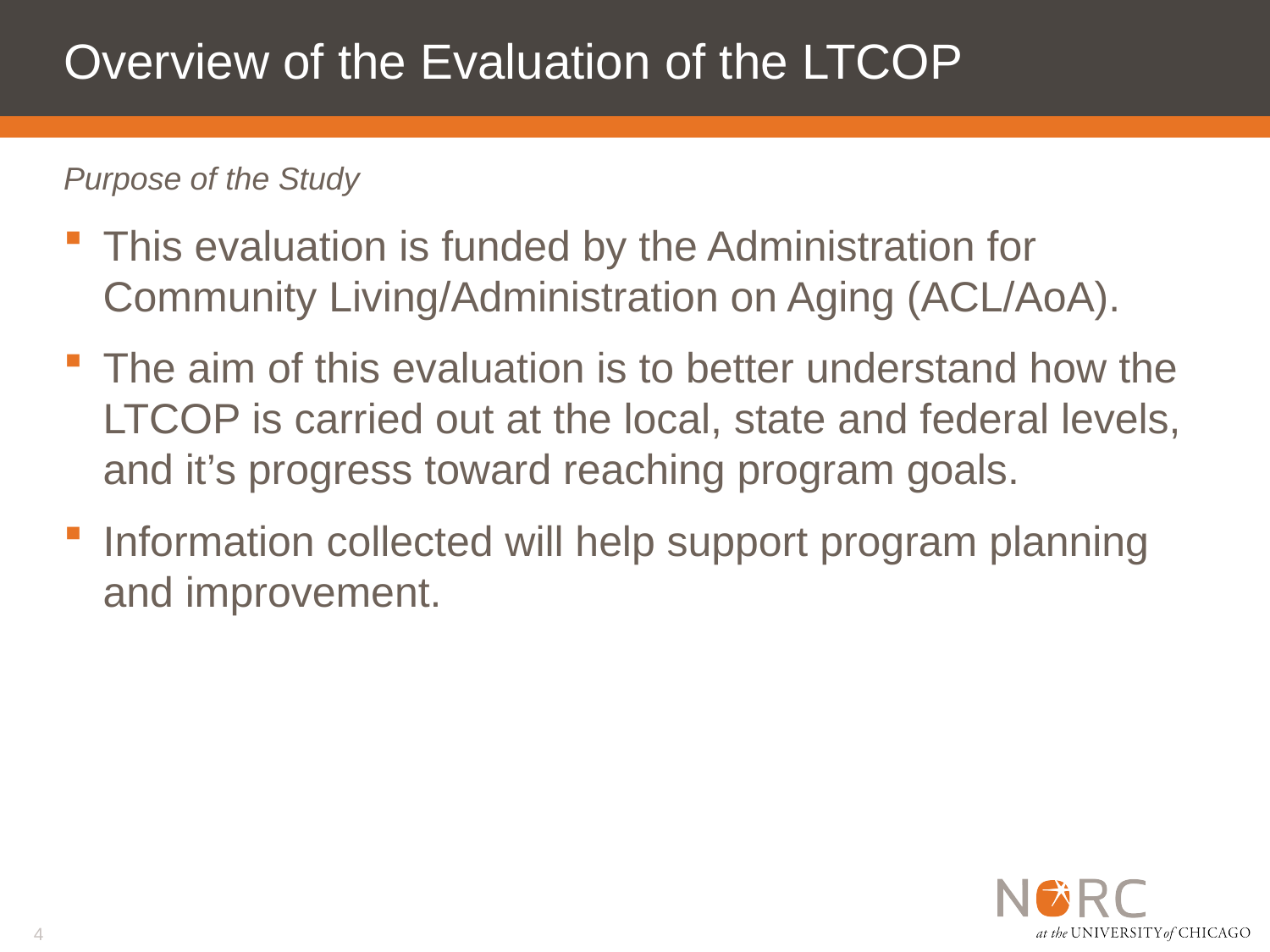

# Overview of the Evaluation of the LTCOP
Purpose of the Study
This evaluation is funded by the Administration for Community Living/Administration on Aging (ACL/AoA).
The aim of this evaluation is to better understand how the LTCOP is carried out at the local, state and federal levels, and it’s progress toward reaching program goals.
Information collected will help support program planning and improvement.